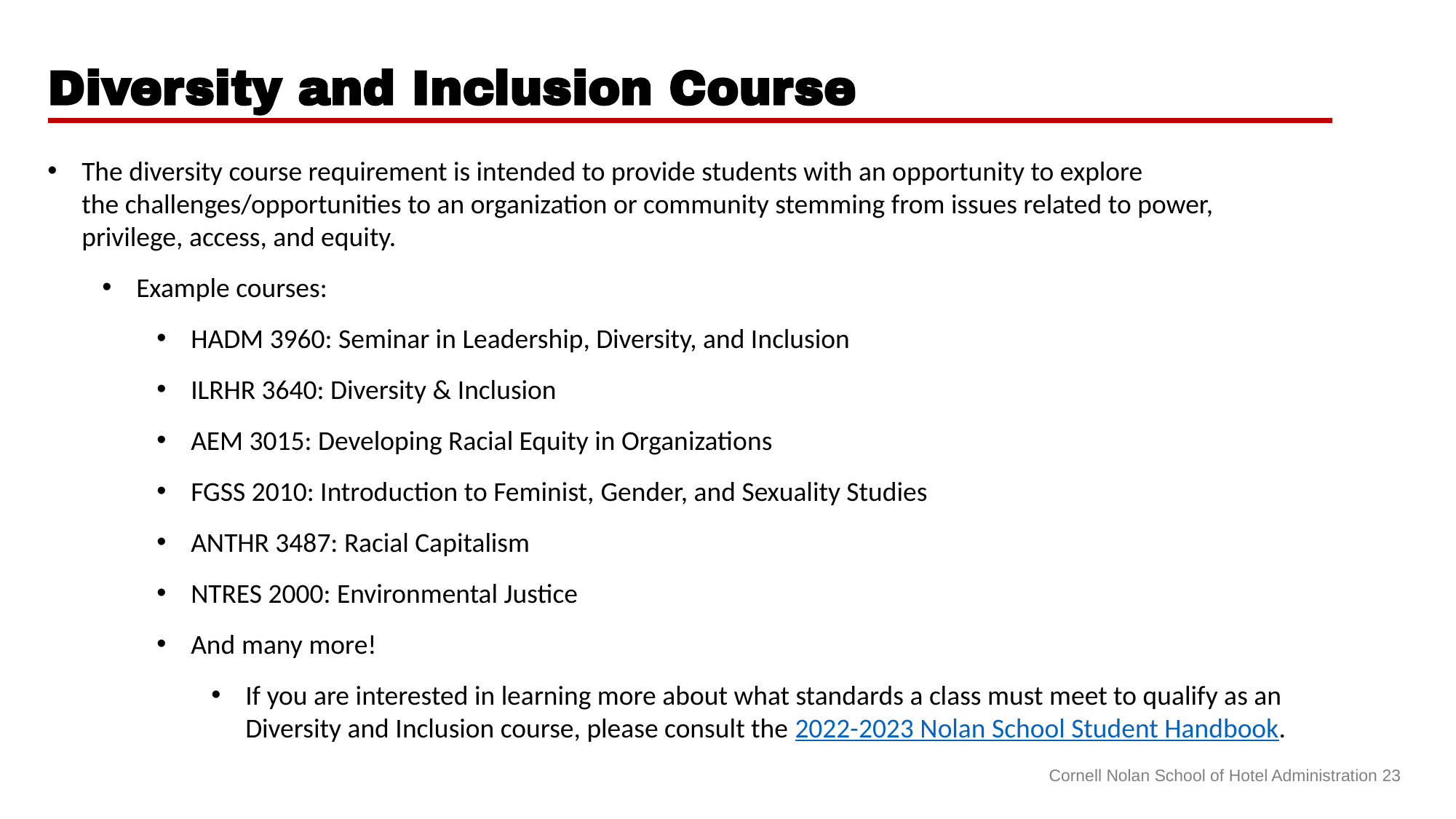

Diversity and Inclusion Course
The diversity course requirement is intended to provide students with an opportunity to explore the challenges/opportunities to an organization or community stemming from issues related to power, privilege, access, and equity.
Example courses:
HADM 3960: Seminar in Leadership, Diversity, and Inclusion
ILRHR 3640: Diversity & Inclusion
AEM 3015: Developing Racial Equity in Organizations
FGSS 2010: Introduction to Feminist, Gender, and Sexuality Studies
ANTHR 3487: Racial Capitalism
NTRES 2000: Environmental Justice
And many more!
If you are interested in learning more about what standards a class must meet to qualify as an Diversity and Inclusion course, please consult the 2022-2023 Nolan School Student Handbook.

Cornell Nolan School of Hotel Administration 23